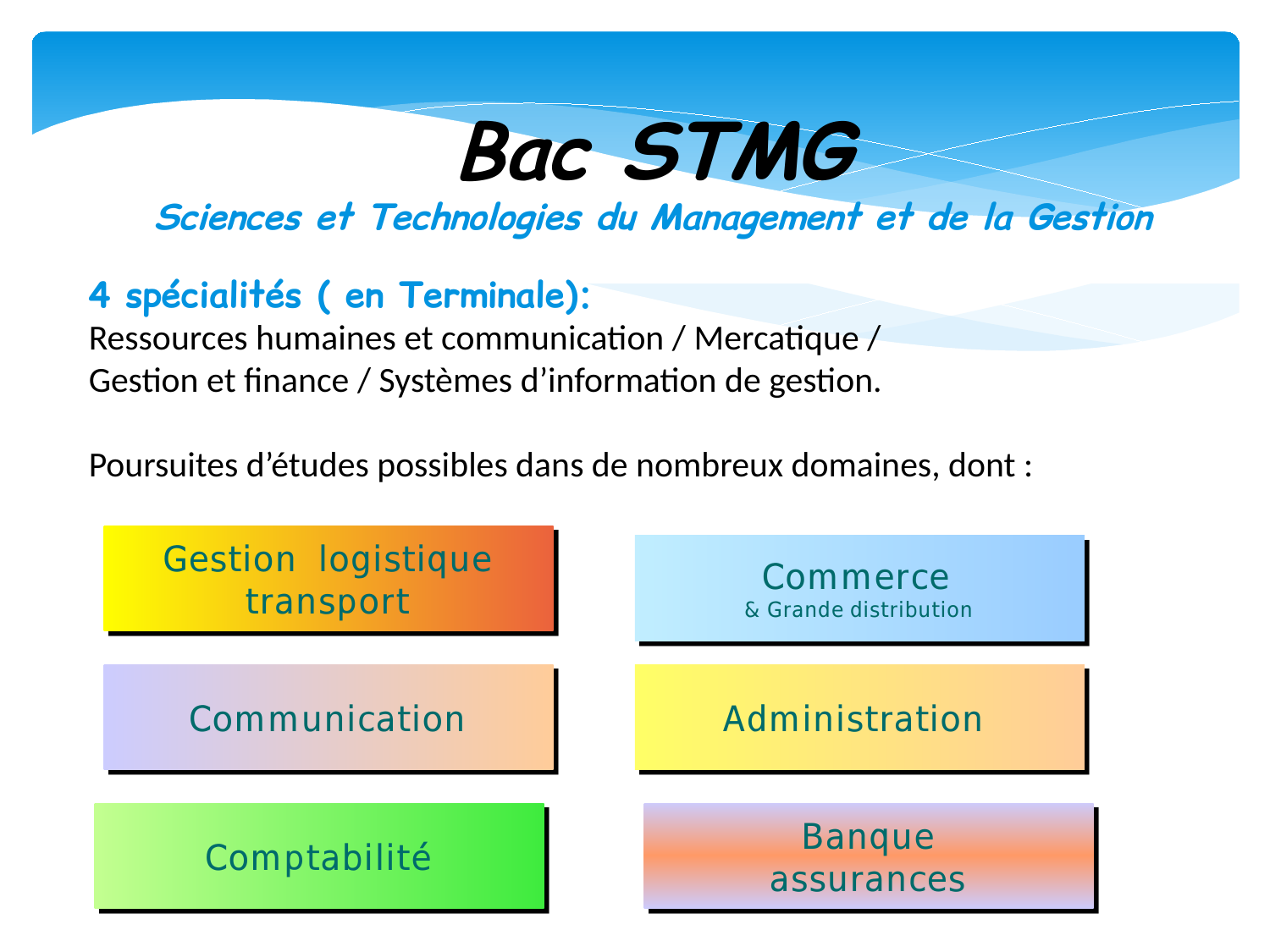

Bac STMG
Sciences et Technologies du Management et de la Gestion
4 spécialités ( en Terminale):
Ressources humaines et communication / Mercatique /
Gestion et finance / Systèmes d’information de gestion.

Poursuites d’études possibles dans de nombreux domaines, dont :

Gestion  logistique
transport
Commerce
& Grande distribution
Communication
Administration
Comptabilité
Banque
assurances